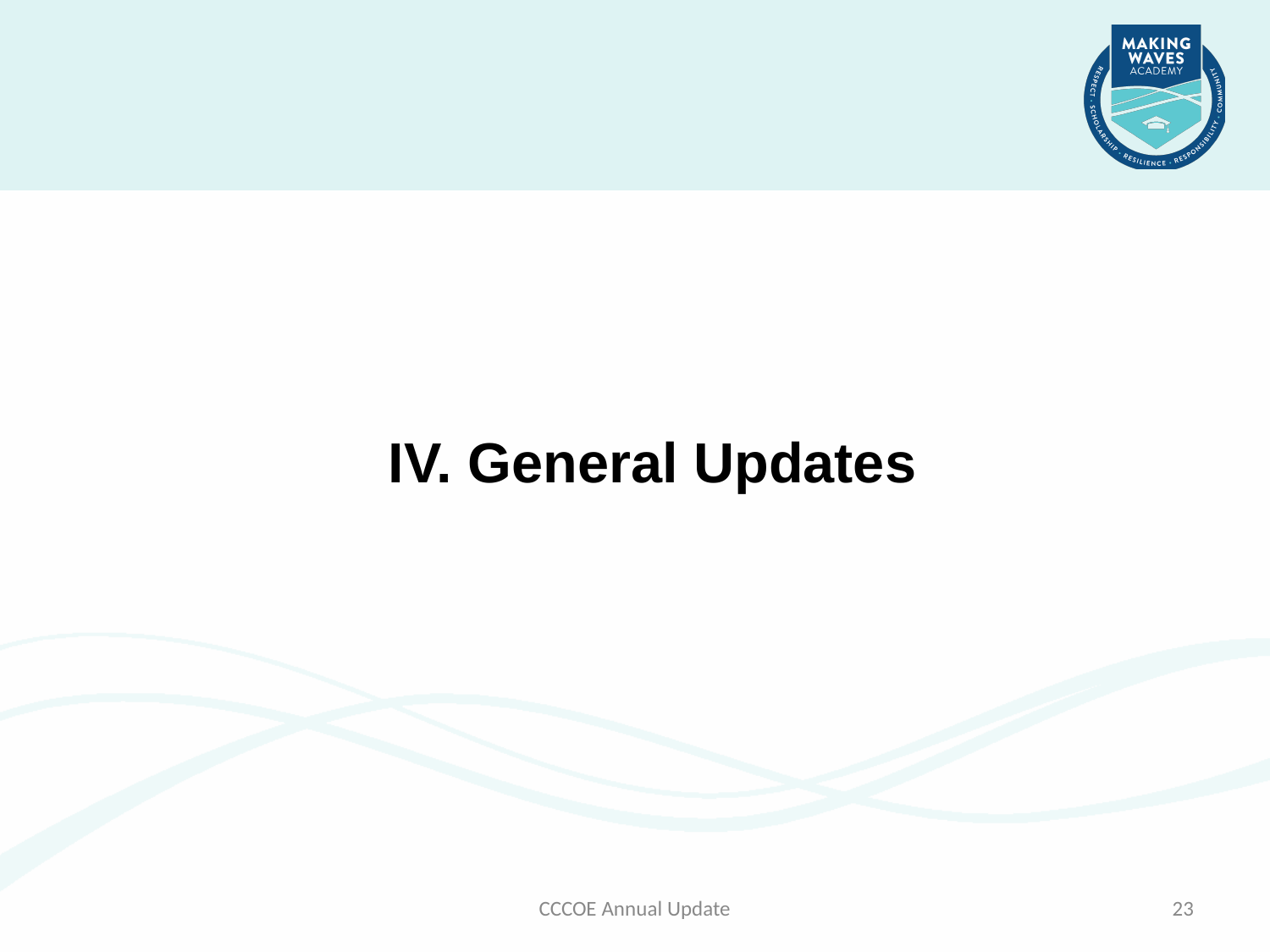

IV. General Updates
CCCOE Annual Update
23